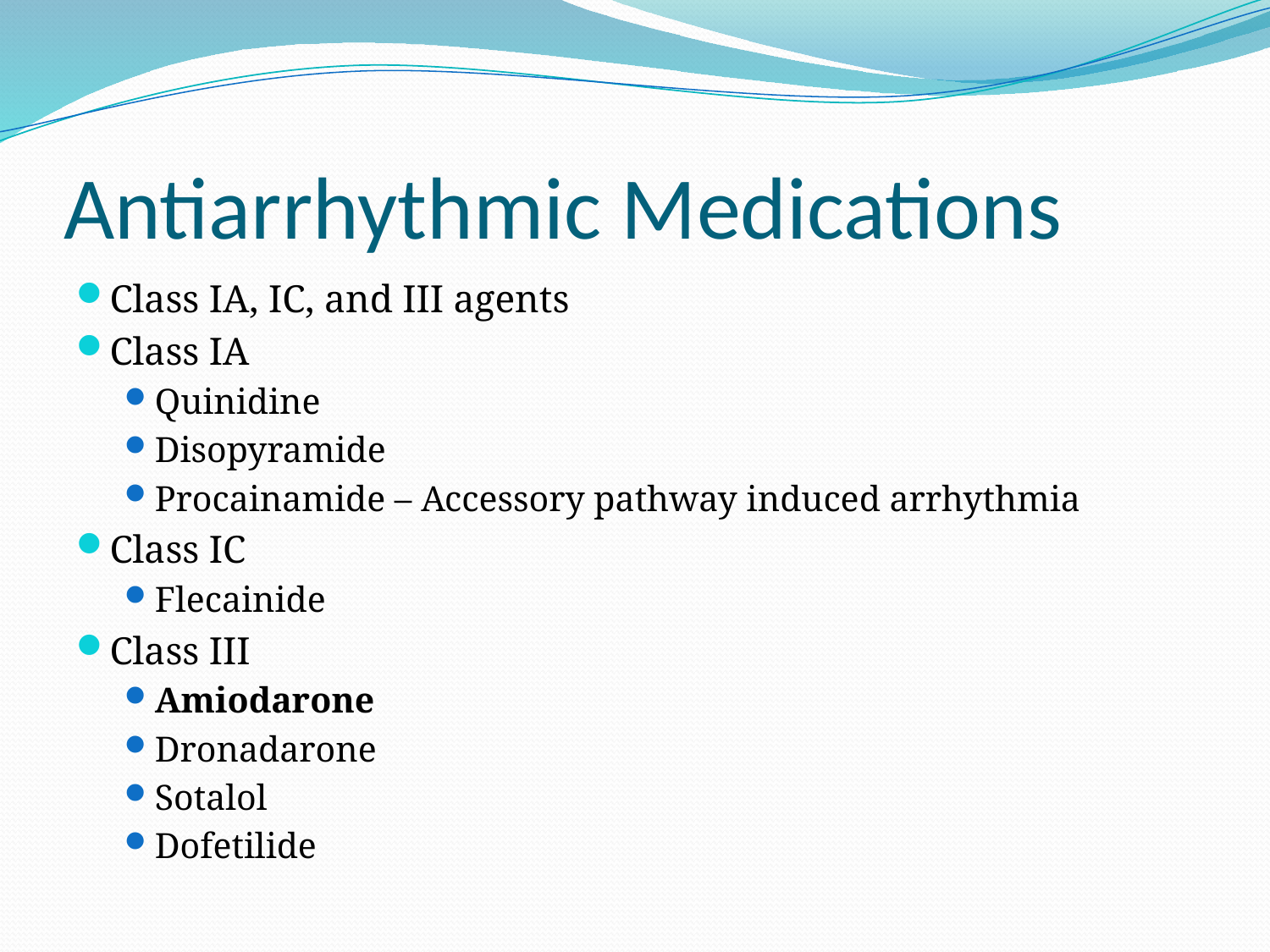

# Antiarrhythmic Medications
Class IA, IC, and III agents
Class IA
Quinidine
Disopyramide
Procainamide – Accessory pathway induced arrhythmia
Class IC
Flecainide
Class III
Amiodarone
Dronadarone
Sotalol
Dofetilide